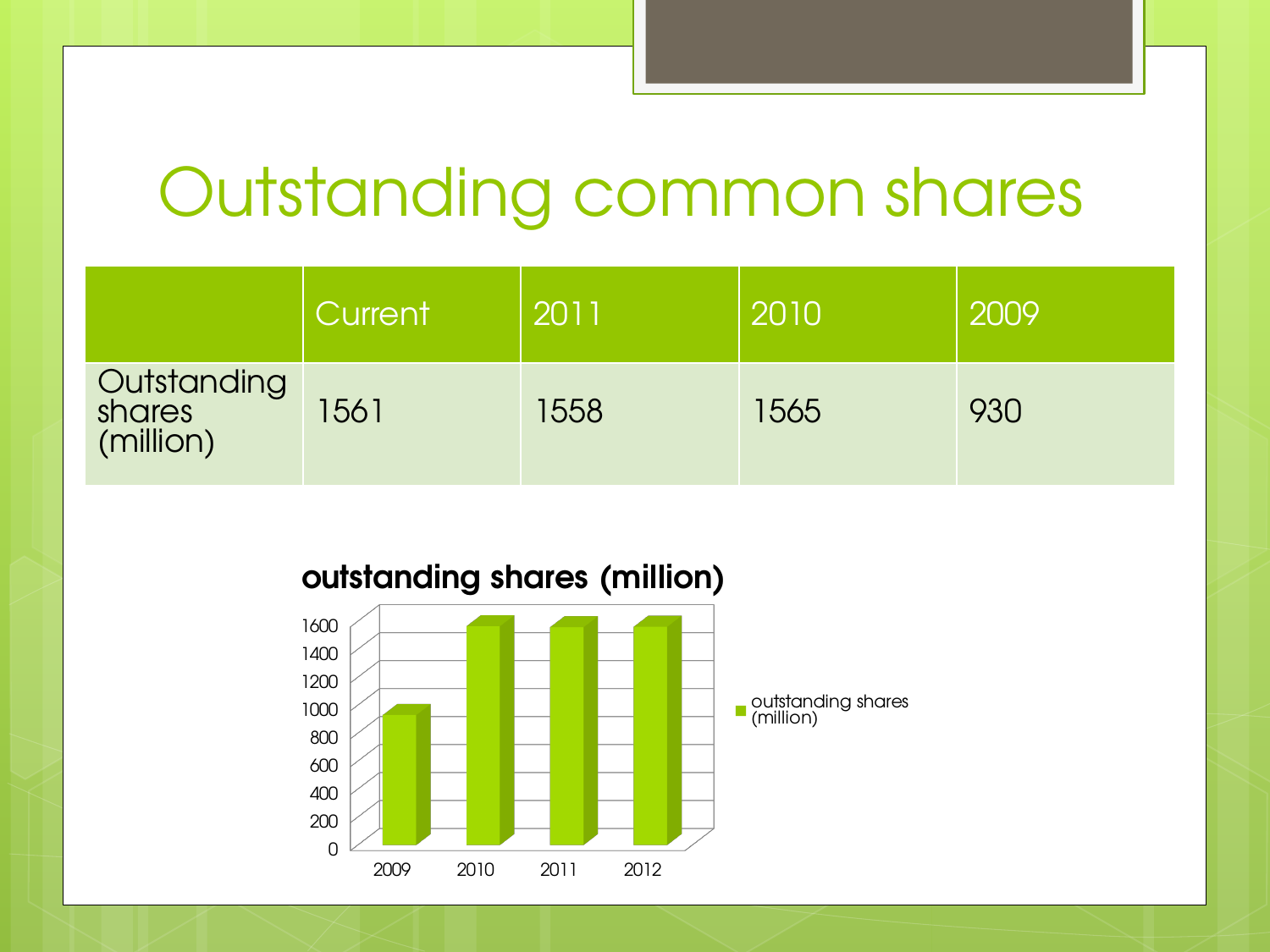

# Outstanding common shares
|  | Current | 2011 | 2010 | 2009 |
| --- | --- | --- | --- | --- |
| Outstanding shares (million) | 1561 | 1558 | 1565 | 930 |

[unsupported chart]